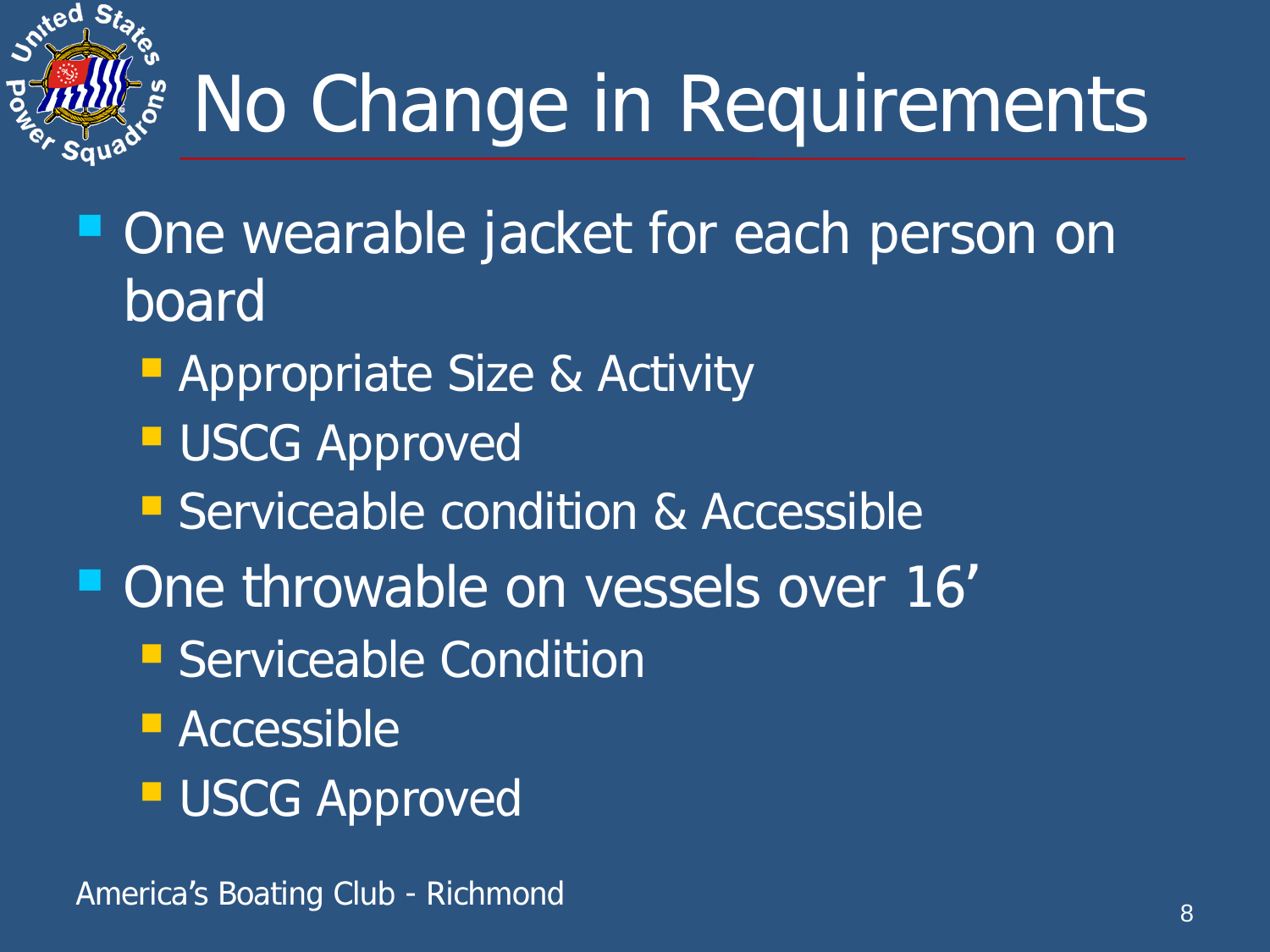

# No Change in Requirements
One wearable jacket for each person on board
Appropriate Size & Activity
USCG Approved
Serviceable condition & Accessible
One throwable on vessels over 16’
Serviceable Condition
Accessible
USCG Approved
8